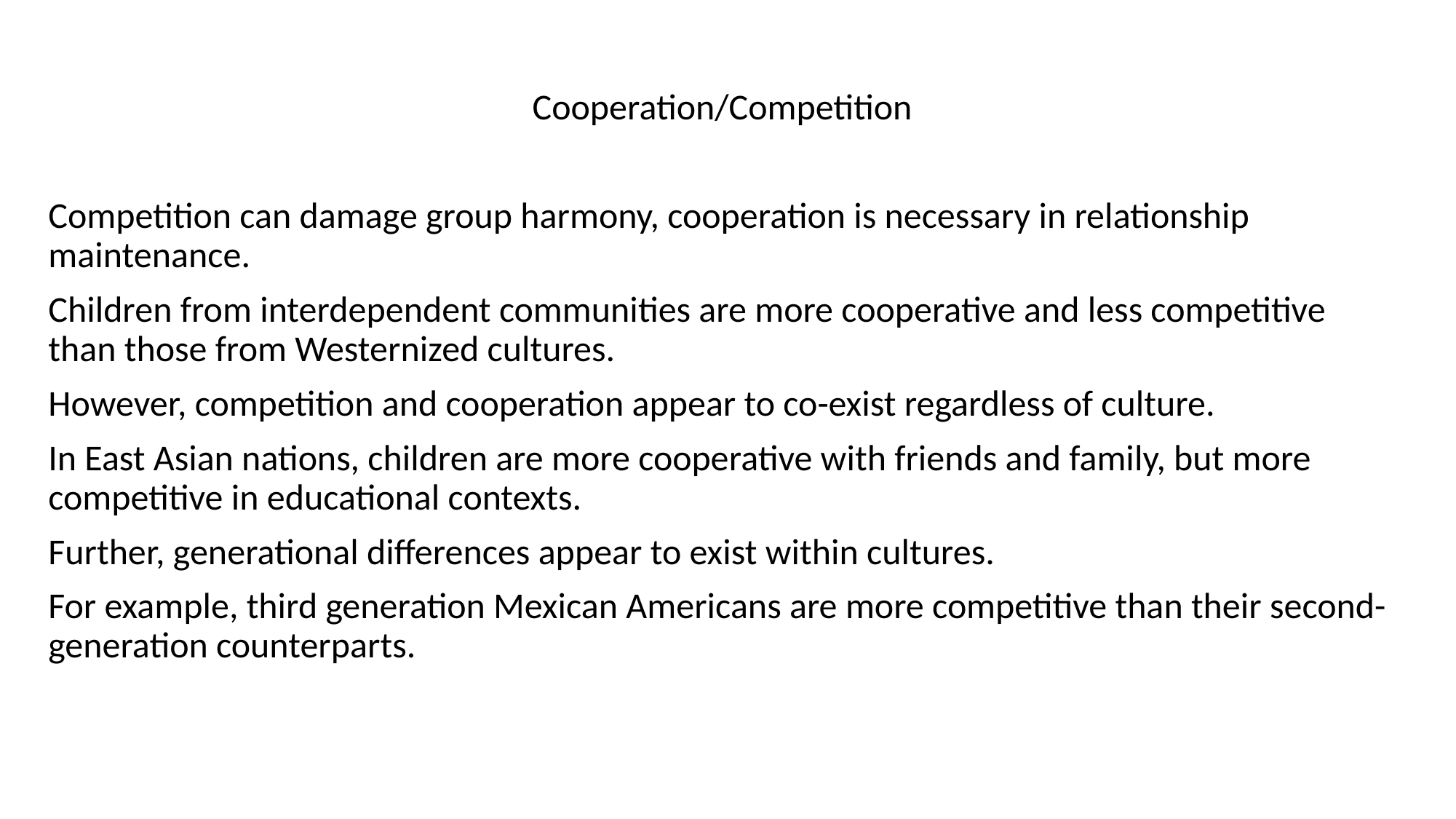

Cooperation/Competition

Competition can damage group harmony, cooperation is necessary in relationship maintenance.
Children from interdependent communities are more cooperative and less competitive than those from Westernized cultures.
However, competition and cooperation appear to co-exist regardless of culture.
In East Asian nations, children are more cooperative with friends and family, but more competitive in educational contexts.
Further, generational differences appear to exist within cultures.
For example, third generation Mexican Americans are more competitive than their second-generation counterparts.